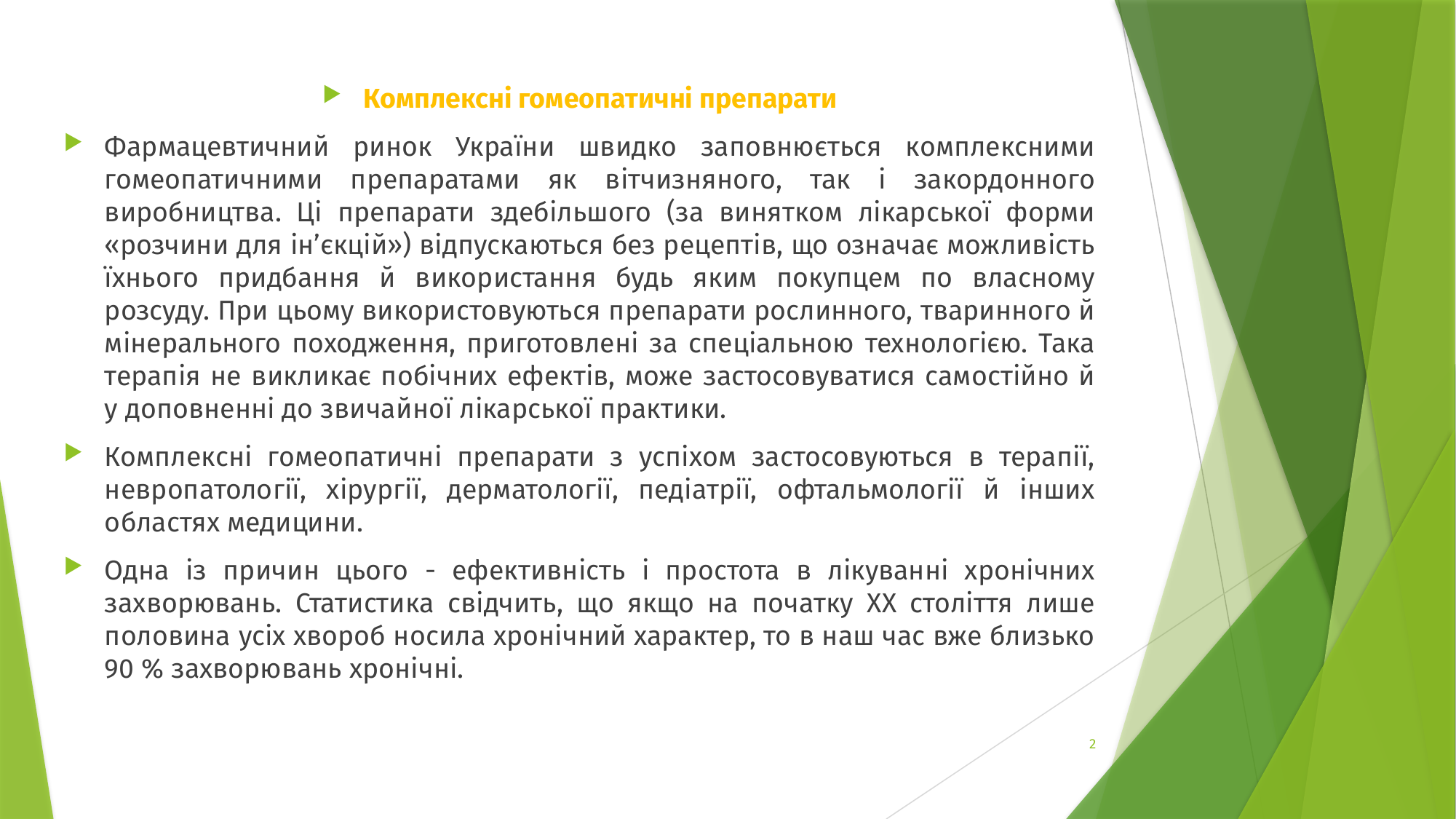

Комплексні гомеопатичні препарати
Фармацевтичний ринок України швидко заповнюється комплексними гомеопатичними препаратами як вітчизняного, так і закордонного виробництва. Ці препарати здебільшого (за винятком лікарської форми «розчини для ін’єкцій») відпускаються без рецептів, що означає можливість їхнього придбання й використання будь яким покупцем по власному розсуду. При цьому використовуються препарати рослинного, тваринного й мінерального походження, приготовлені за спеціальною технологією. Така терапія не викликає побічних ефектів, може застосовуватися самостійно й у доповненні до звичайної лікарської практики.
Комплексні гомеопатичні препарати з успіхом застосовуються в терапії, невропатології, хірургії, дерматології, педіатрії, офтальмології й інших областях медицини.
Одна із причин цього - ефективність і простота в лікуванні хронічних захворювань. Статистика свідчить, що якщо на початку XX століття лише половина усіх хвороб носила хронічний характер, то в наш час вже близько 90 % захворювань хронічні.
2